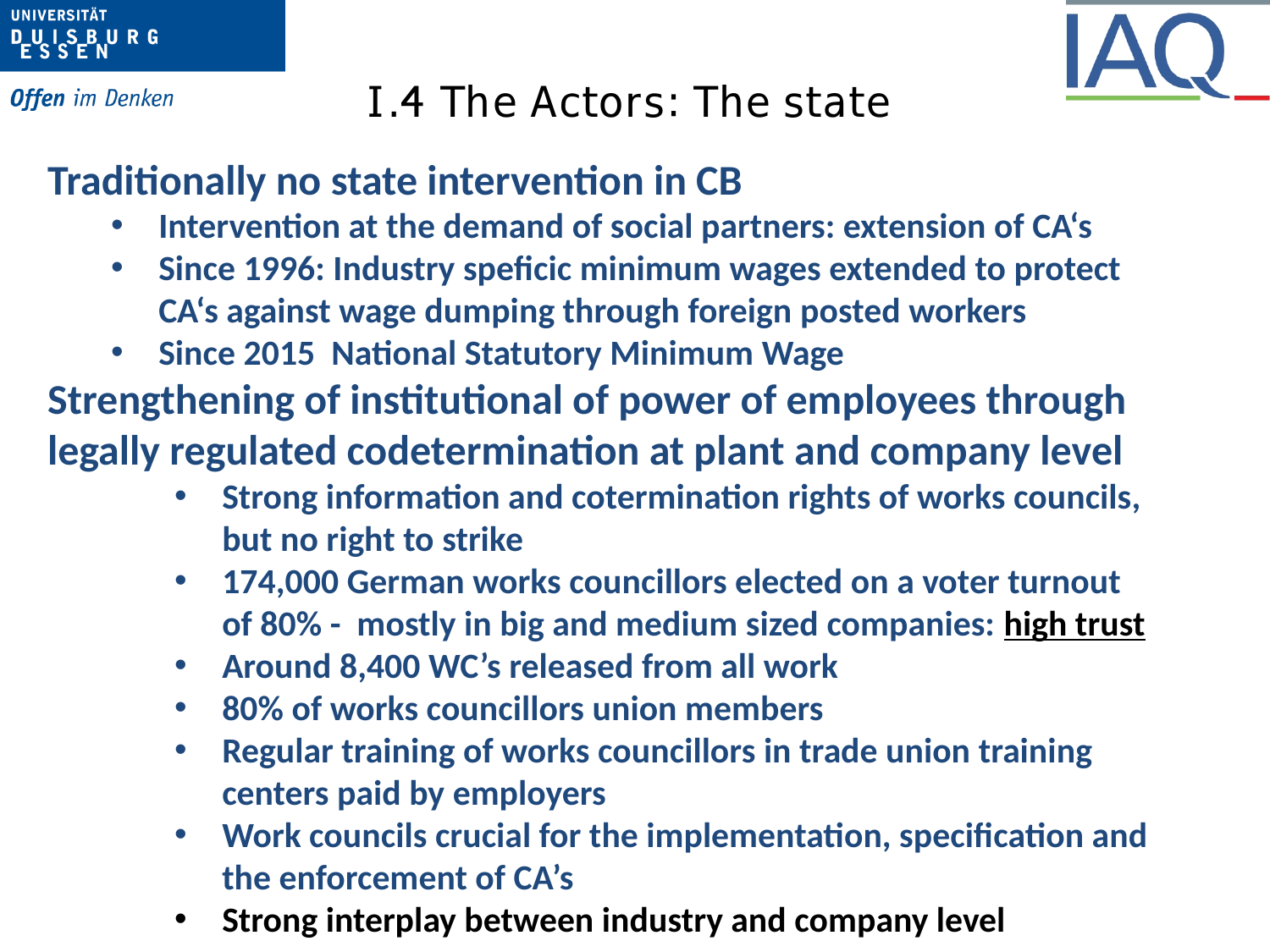

# I.4 The Actors: The state
Traditionally no state intervention in CB
Intervention at the demand of social partners: extension of CA‘s
Since 1996: Industry speficic minimum wages extended to protect CA‘s against wage dumping through foreign posted workers
Since 2015  National Statutory Minimum Wage
Strengthening of institutional of power of employees through legally regulated codetermination at plant and company level
Strong information and cotermination rights of works councils, but no right to strike
174,000 German works councillors elected on a voter turnout of 80% -  mostly in big and medium sized companies: high trust
Around 8,400 WC’s released from all work
80% of works councillors union members
Regular training of works councillors in trade union training centers paid by employers
Work councils crucial for the implementation, specification and the enforcement of CA’s
Strong interplay between industry and company level